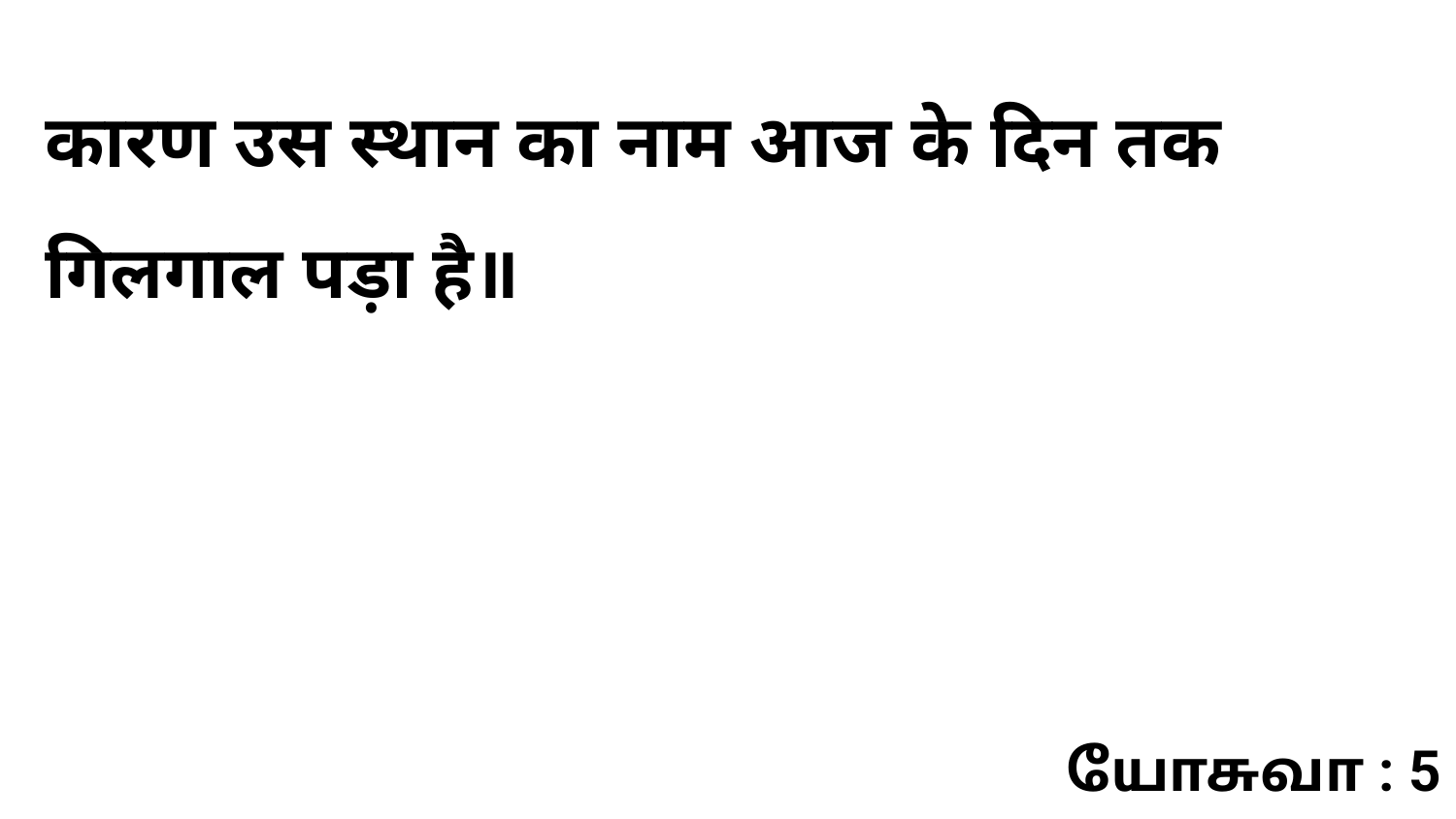

कारण उस स्थान का नाम आज के दिन तक गिलगाल पड़ा है॥
யோசுவா : 5